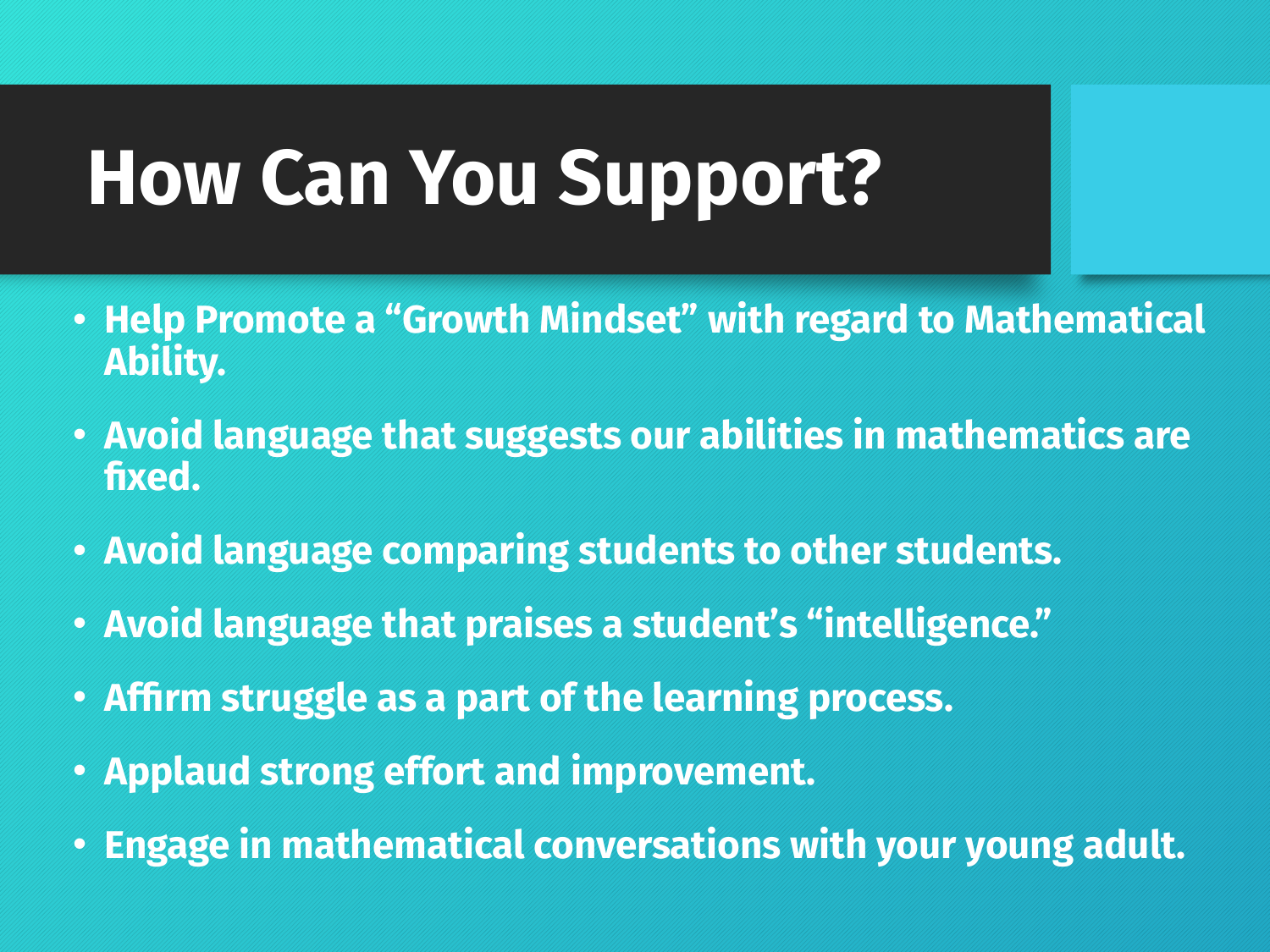

# How Can You Support?
Help Promote a “Growth Mindset” with regard to Mathematical Ability.
Avoid language that suggests our abilities in mathematics are fixed.
Avoid language comparing students to other students.
Avoid language that praises a student’s “intelligence.”
Affirm struggle as a part of the learning process.
Applaud strong effort and improvement.
Engage in mathematical conversations with your young adult.